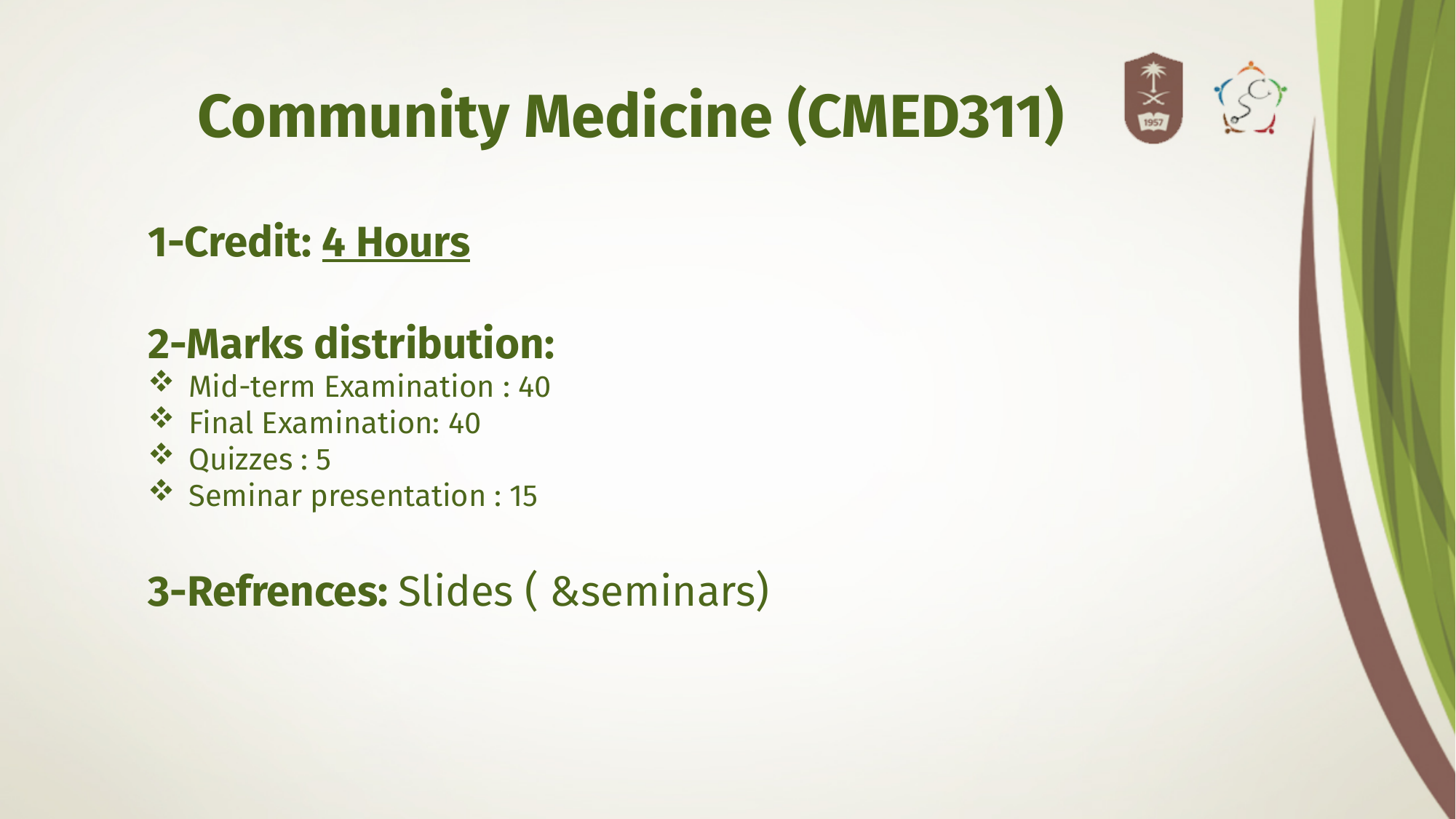

Community Medicine (CMED311)
1-Credit: 4 Hours

2-Marks distribution:
Mid-term Examination : 40
Final Examination: 40
Quizzes : 5
Seminar presentation : 15

3-Refrences: Slides ( &seminars)